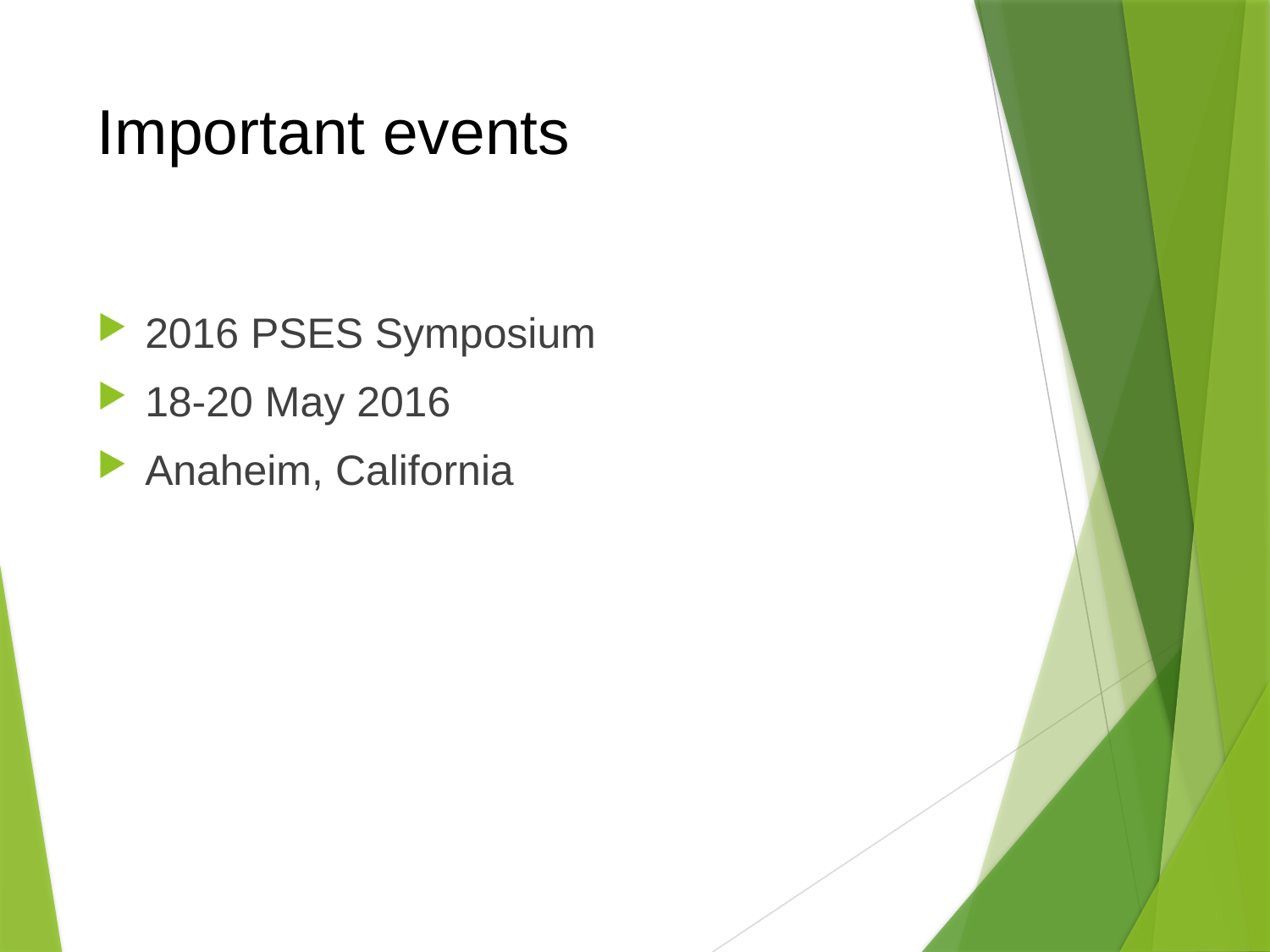

# Important events
2016 PSES Symposium
18-20 May 2016
Anaheim, California